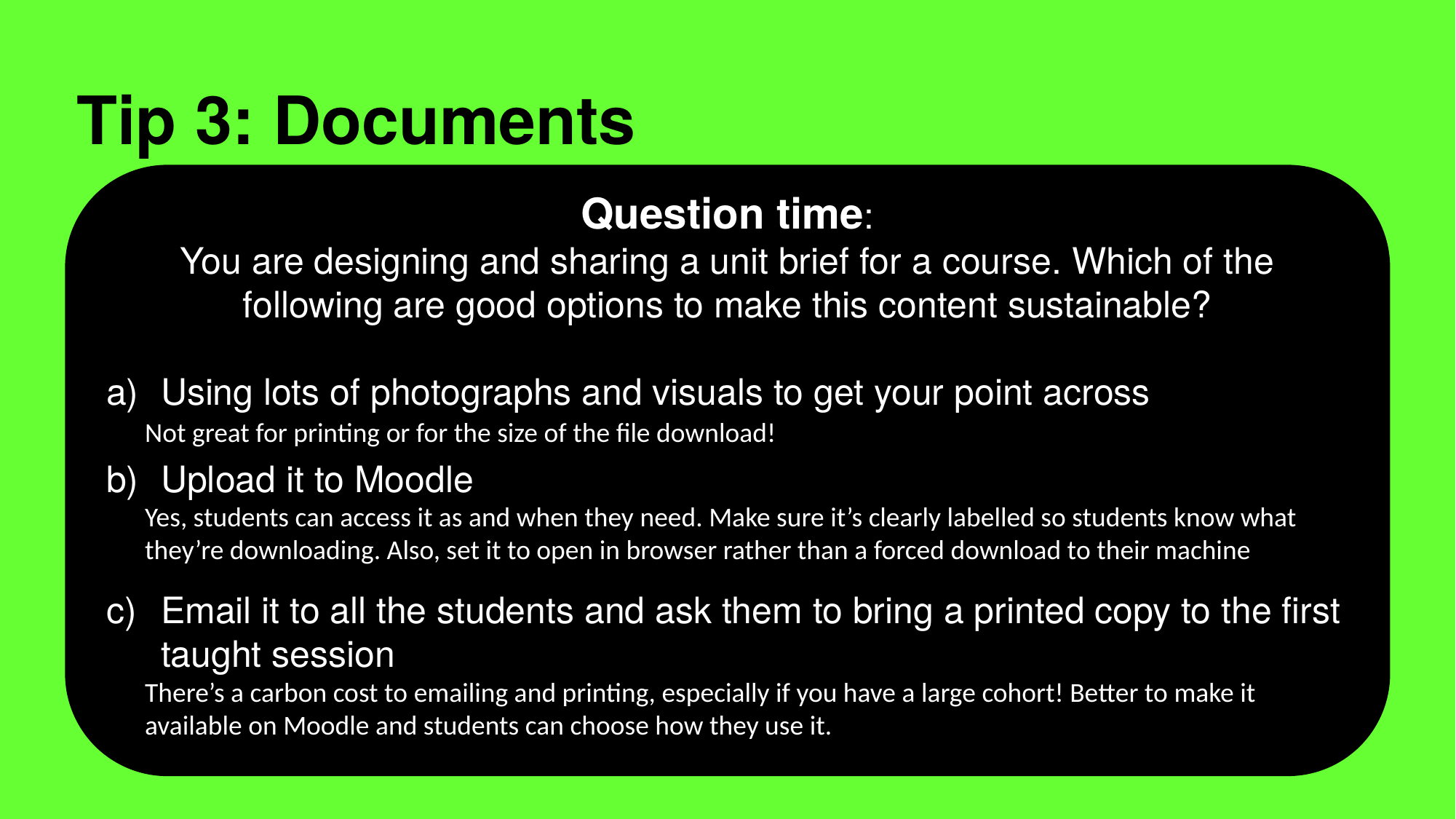

# Tip 3: Documents

Question time:
You are designing and sharing a unit brief for a course. Which of the following are good options to make this content sustainable?

Using lots of photographs and visuals to get your point across

Upload it to Moodle

Email it to all the students and ask them to bring a printed copy to the first taught session

Printing documents and downloading files both have costs in terms of sustainability, as they use up paper, ink, and energy. It’s therefore a good idea to optimise documents for printing and download.

Not great for printing or for the size of the file download!
Yes, students can access it as and when they need. Make sure it’s clearly labelled so students know what they’re downloading. Also, set it to open in browser rather than a forced download to their machine
There’s a carbon cost to emailing and printing, especially if you have a large cohort! Better to make it available on Moodle and students can choose how they use it.